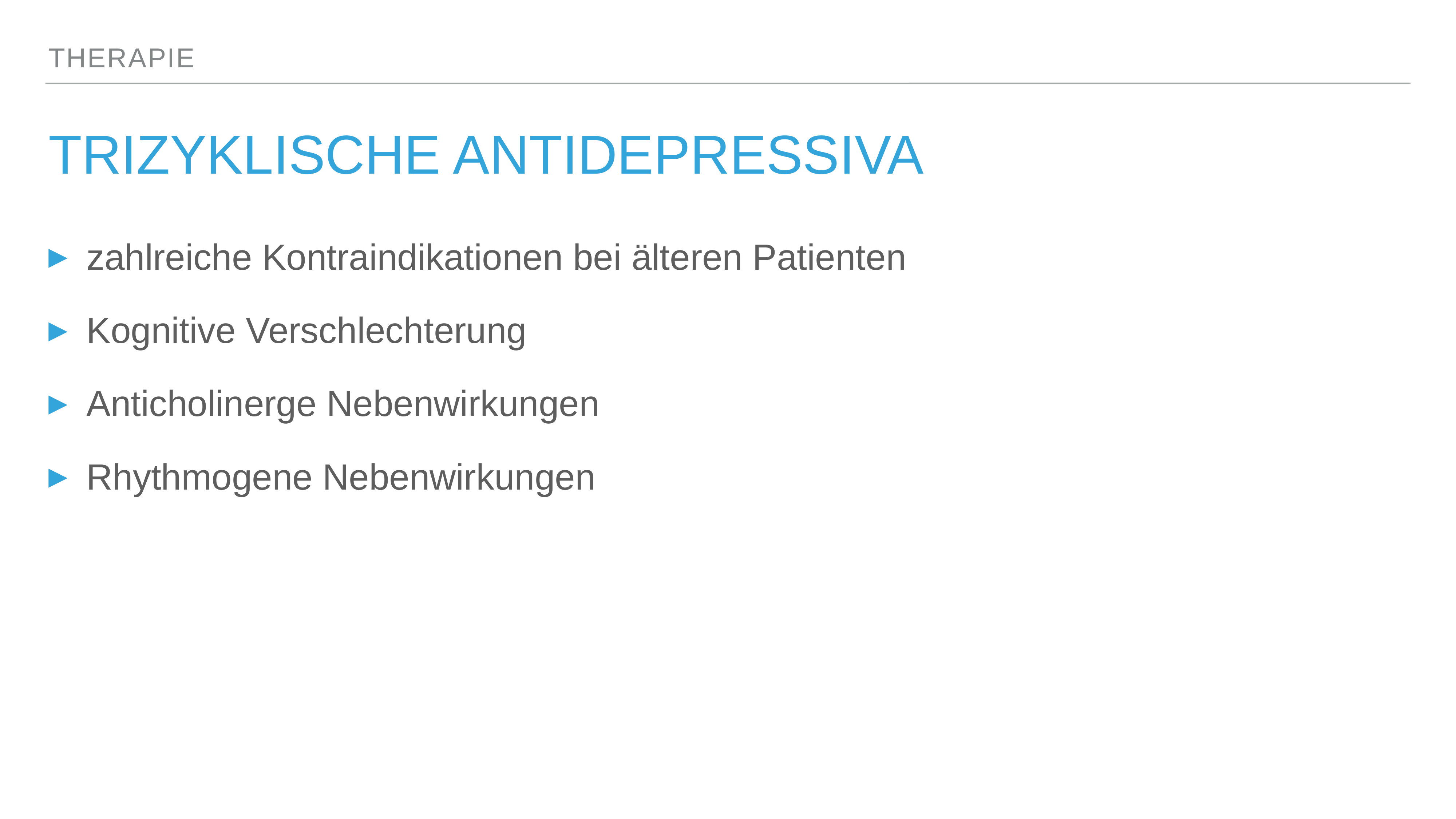

Therapie
# trizyklische Antidepressiva
zahlreiche Kontraindikationen bei älteren Patienten
Kognitive Verschlechterung
Anticholinerge Nebenwirkungen
Rhythmogene Nebenwirkungen